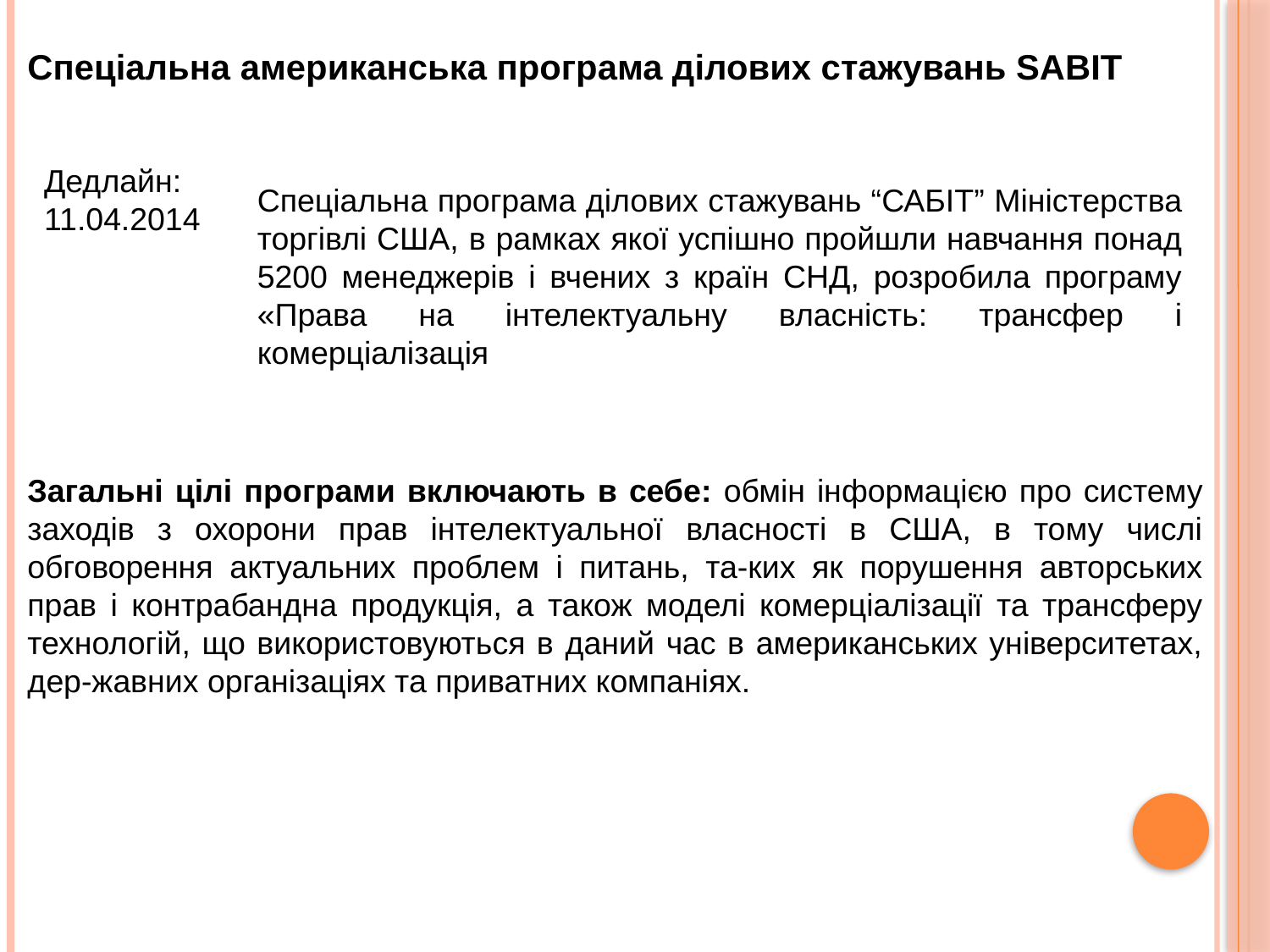

Спеціальна американська програма ділових стажувань SABIT

Дедлайн:
11.04.2014

Спеціальна програма ділових стажувань “САБІТ” Міністерства торгівлі США, в рамках якої успішно пройшли навчання понад 5200 менеджерів і вчених з країн СНД, розробила програму «Права на інтелектуальну власність: трансфер і комерціалізація

Загальні цілі програми включають в себе: обмін інформацією про систему заходів з охорони прав інтелектуальної власності в США, в тому числі обговорення актуальних проблем і питань, та-ких як порушення авторських прав і контрабандна продукція, а також моделі комерціалізації та трансферу технологій, що використовуються в даний час в американських університетах, дер-жавних організаціях та приватних компаніях.